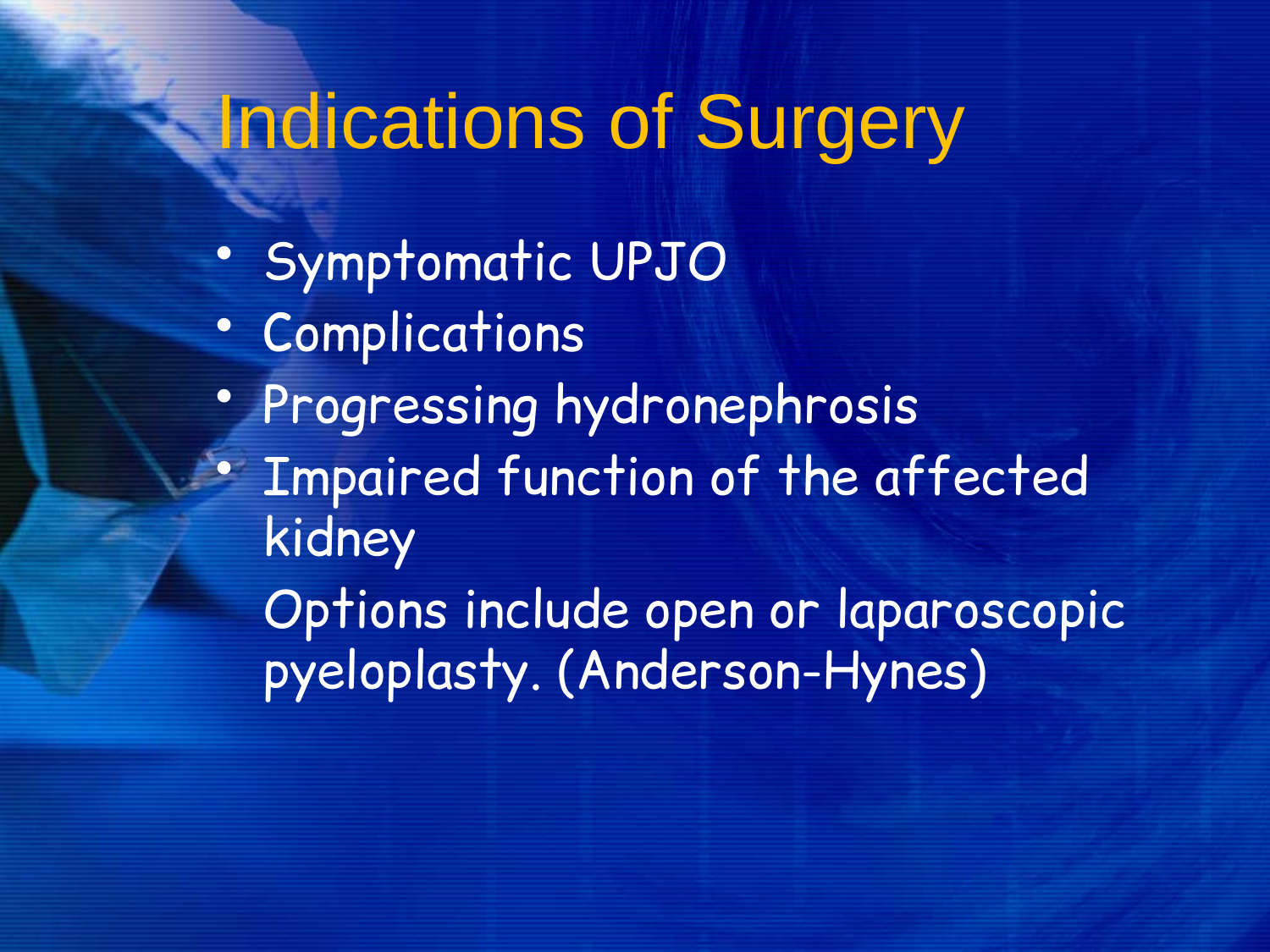

# Indications of Surgery
Symptomatic UPJO
Complications
Progressing hydronephrosis
Impaired function of the affected kidney
	Options include open or laparoscopic pyeloplasty. (Anderson-Hynes)